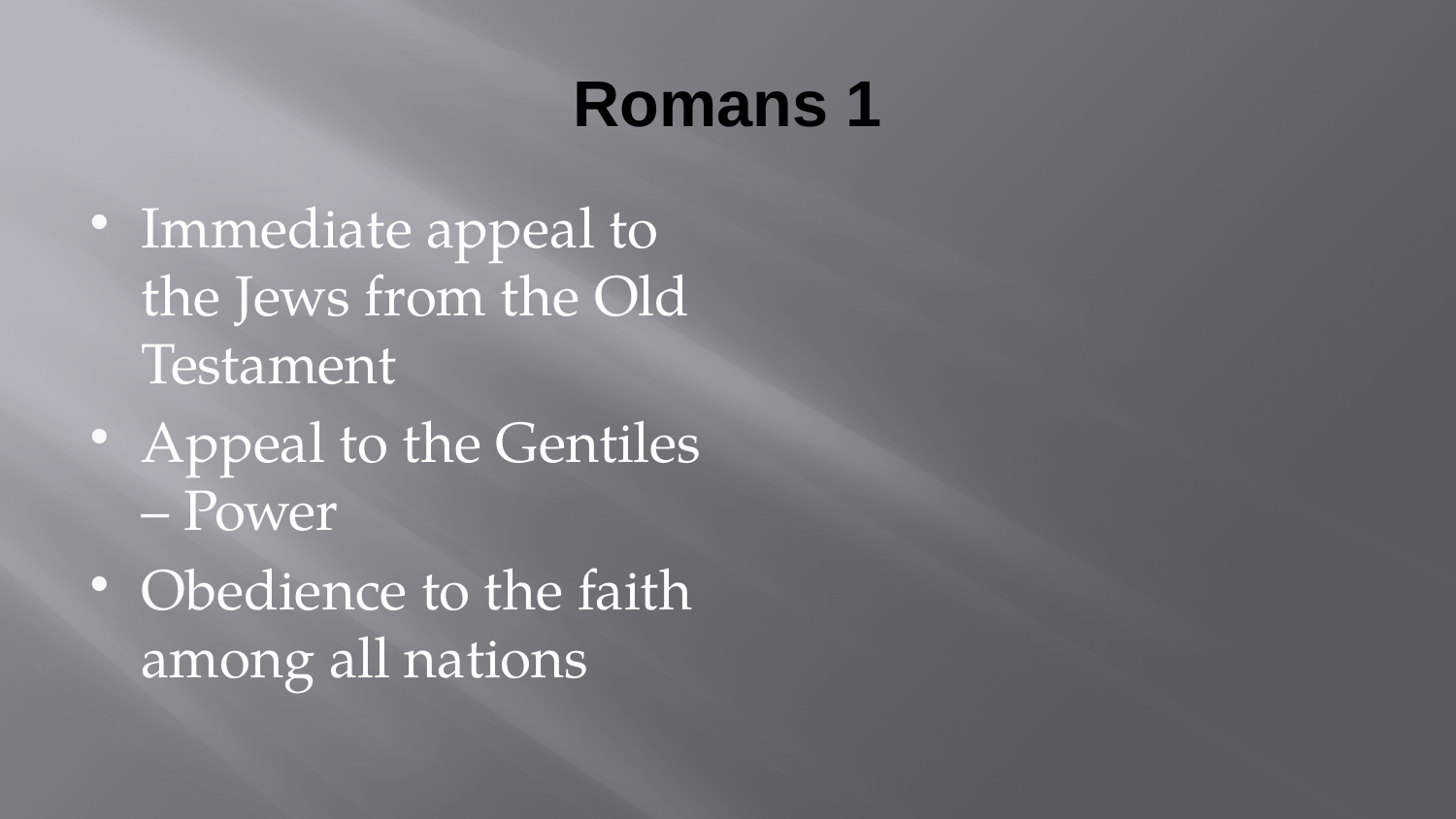

# Romans 1
Immediate appeal to the Jews from the Old Testament
Appeal to the Gentiles – Power
Obedience to the faith among all nations